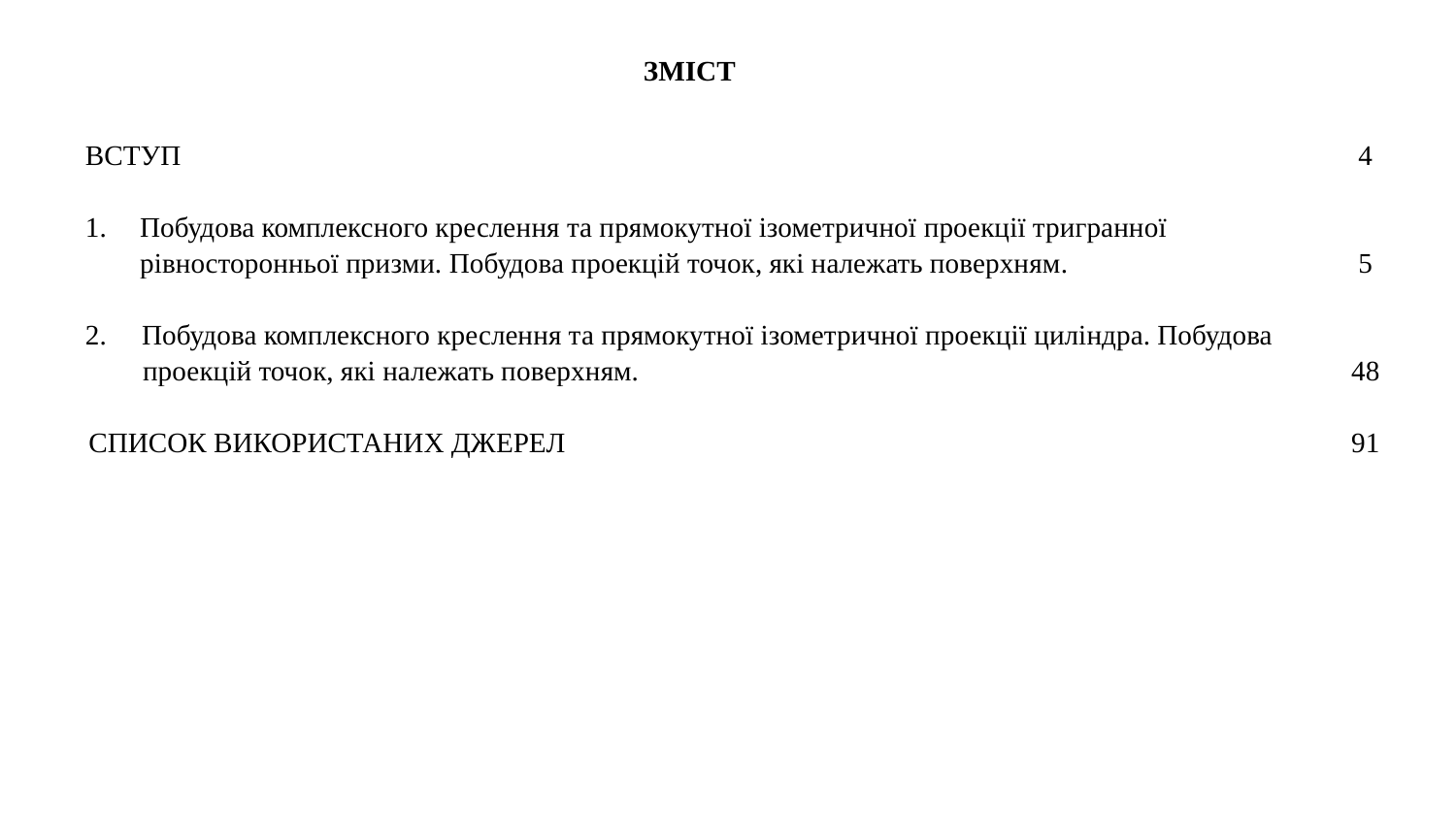

ЗМІСТ

| ВСТУП | 4 |
| --- | --- |
|  |  |
| Побудова комплексного креслення та прямокутної ізометричної проекції тригранної рівносторонньої призми. Побудова проекцій точок, які належать поверхням. | 5 |
|  |  |
| 2. Побудова комплексного креслення та прямокутної ізометричної проекції циліндра. Побудова проекцій точок, які належать поверхням. | 48 |
|  |  |
| СПИСОК ВИКОРИСТАНИХ ДЖЕРЕЛ | 91 |